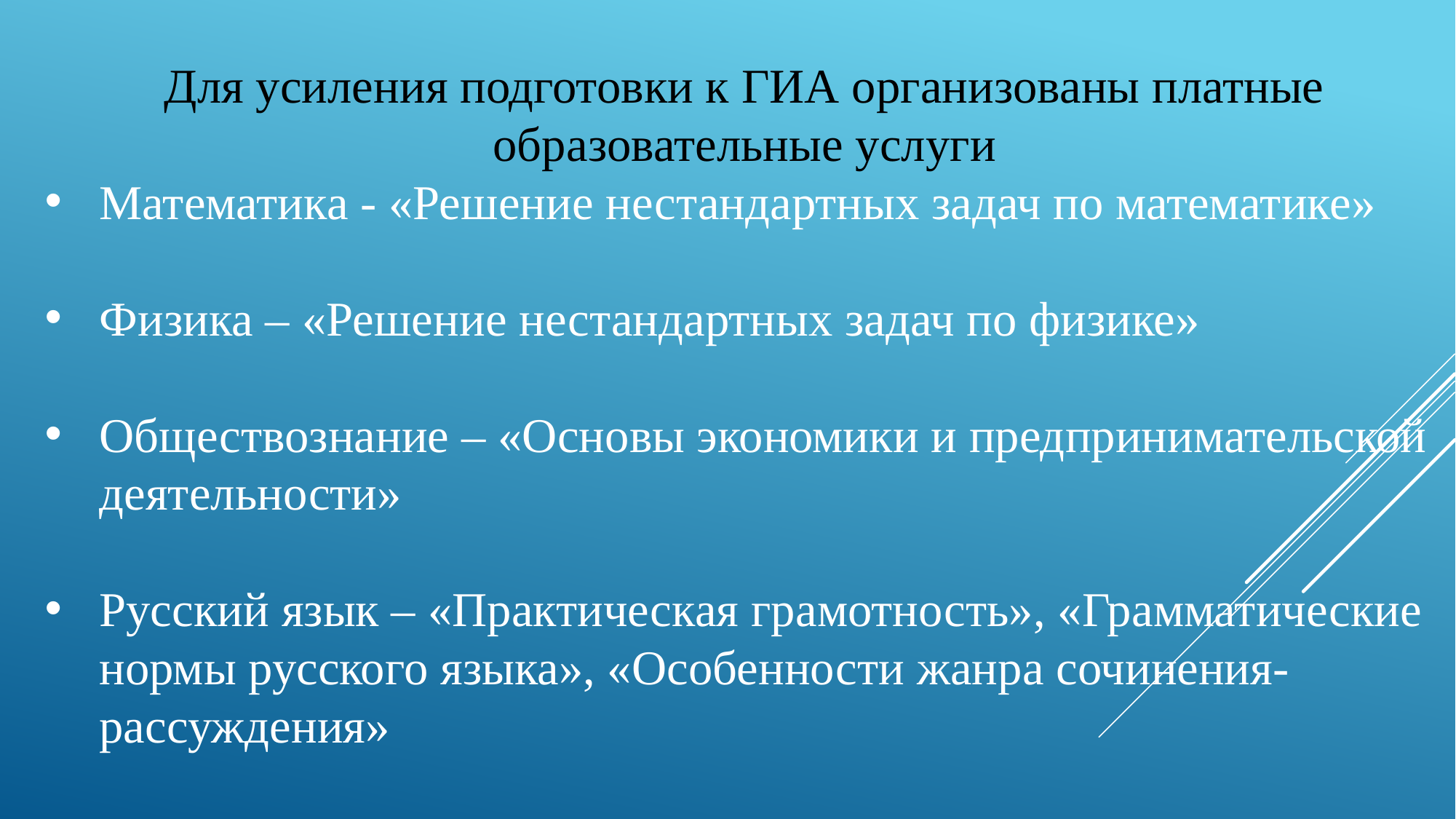

Для усиления подготовки к ГИА организованы платные образовательные услуги
Математика - «Решение нестандартных задач по математике»

Физика – «Решение нестандартных задач по физике»

Обществознание – «Основы экономики и предпринимательской деятельности»

Русский язык – «Практическая грамотность», «Грамматические нормы русского языка», «Особенности жанра сочинения-рассуждения»